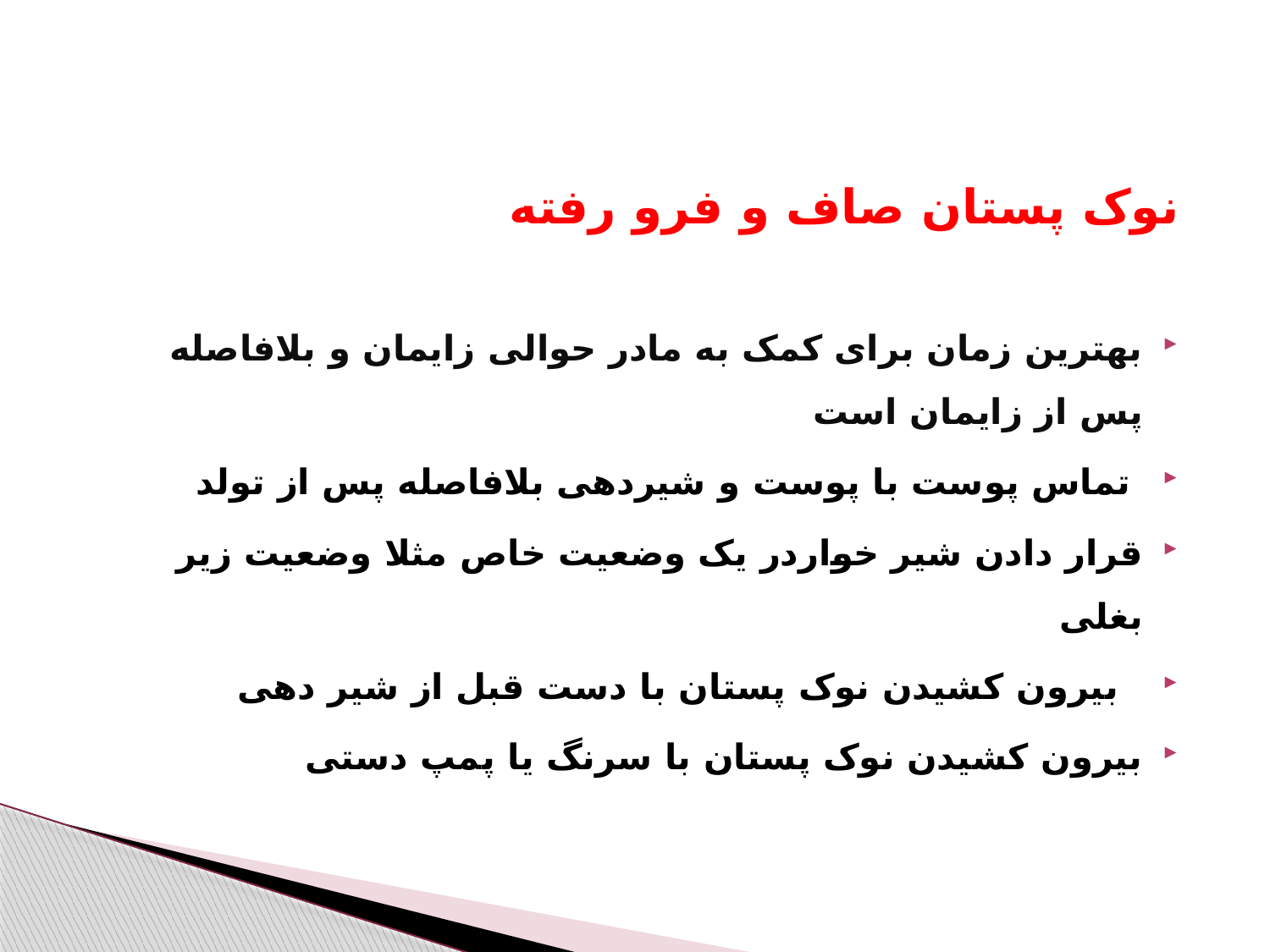

نوک پستان صاف و فرو رفته

بهترین زمان برای کمک به مادر حوالی زایمان و بلافاصله پس از زایمان است
 تماس پوست با پوست و شیردهی بلافاصله پس از تولد
قرار دادن شیر خواردر یک وضعیت خاص مثلا وضعیت زیر بغلی
  بیرون کشیدن نوک پستان با دست قبل از شیر دهی
بیرون کشیدن نوک پستان با سرنگ یا پمپ دستی